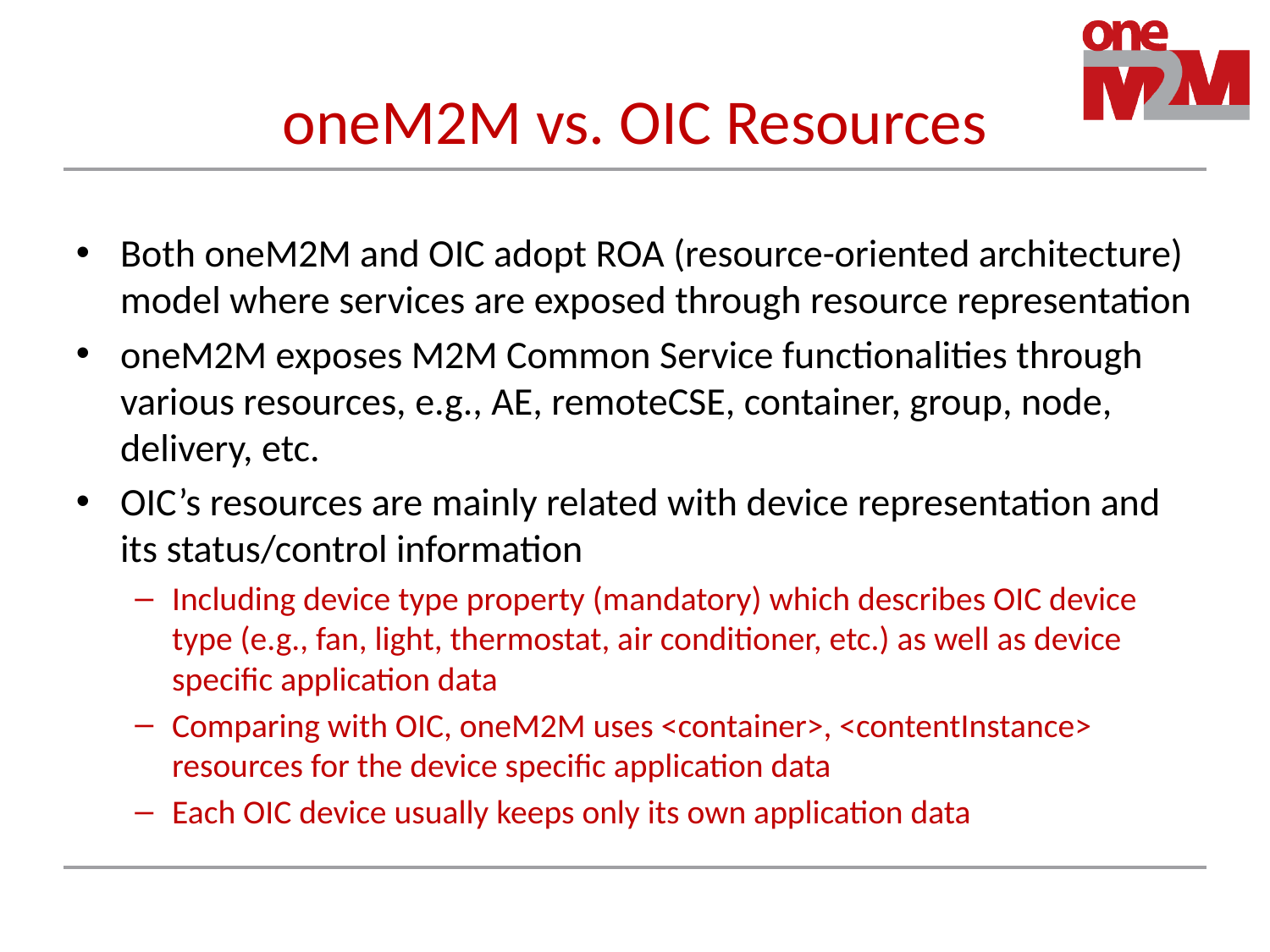

# oneM2M vs. OIC Resources
Both oneM2M and OIC adopt ROA (resource-oriented architecture) model where services are exposed through resource representation
oneM2M exposes M2M Common Service functionalities through various resources, e.g., AE, remoteCSE, container, group, node, delivery, etc.
OIC’s resources are mainly related with device representation and its status/control information
Including device type property (mandatory) which describes OIC device type (e.g., fan, light, thermostat, air conditioner, etc.) as well as device specific application data
Comparing with OIC, oneM2M uses <container>, <contentInstance> resources for the device specific application data
Each OIC device usually keeps only its own application data